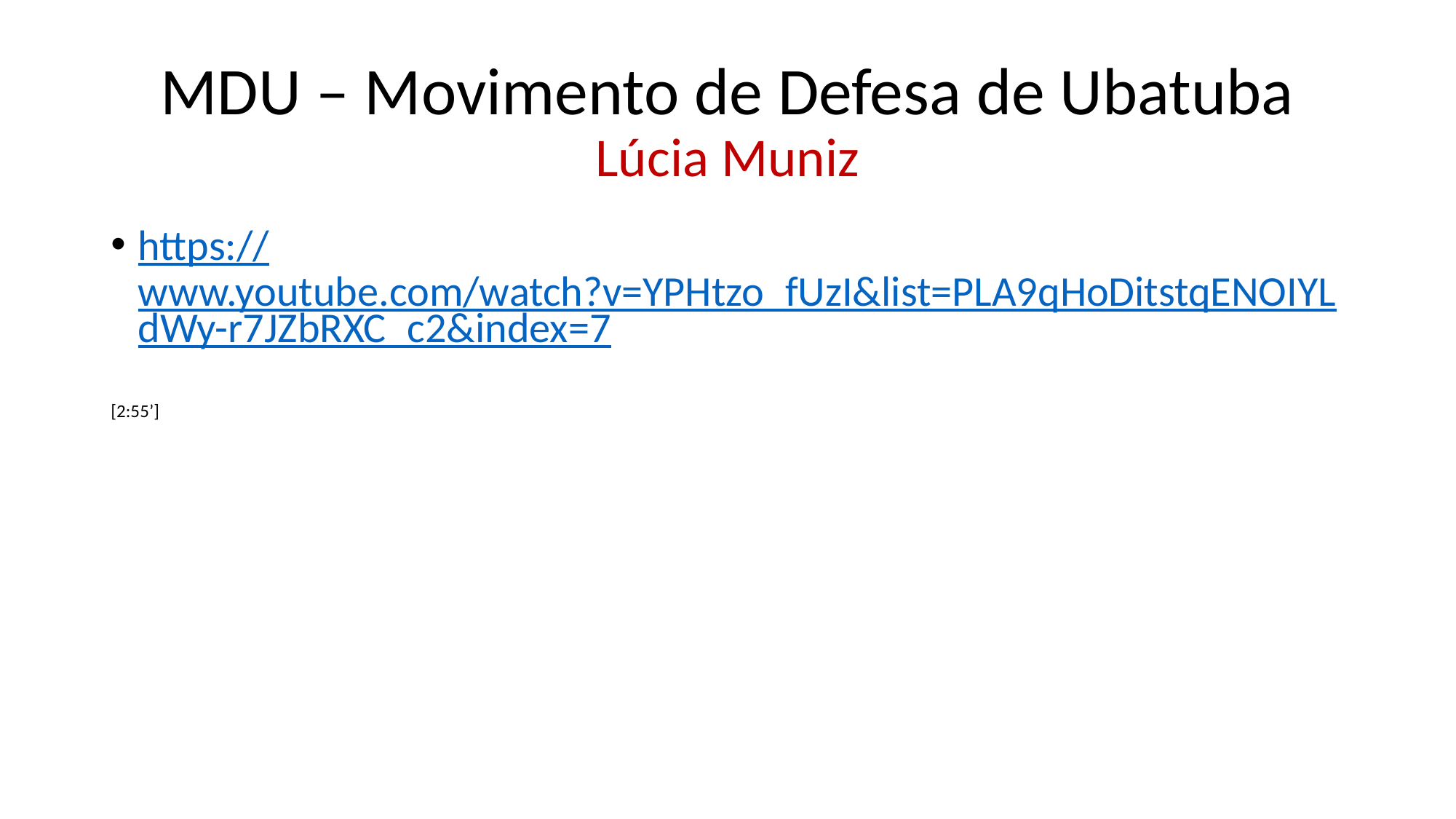

# MDU – Movimento de Defesa de Ubatuba Lúcia Muniz
https://www.youtube.com/watch?v=YPHtzo_fUzI&list=PLA9qHoDitstqENOIYLdWy-r7JZbRXC_c2&index=7

[2:55’]